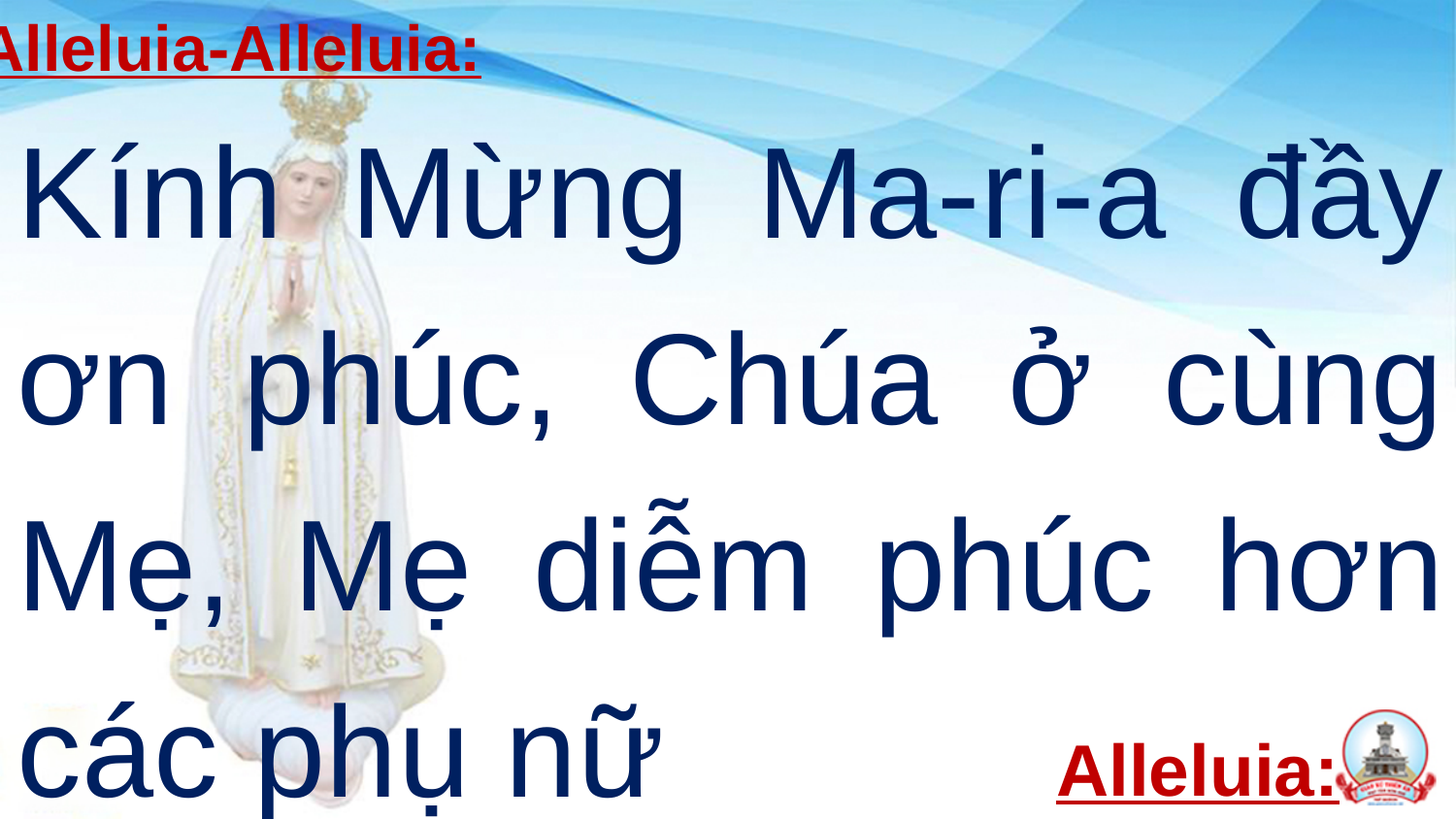

Alleluia-Alleluia:
Kính Mừng Ma-ri-a đầy ơn phúc, Chúa ở cùng Mẹ, Mẹ diễm phúc hơn các phụ nữ
Alleluia: